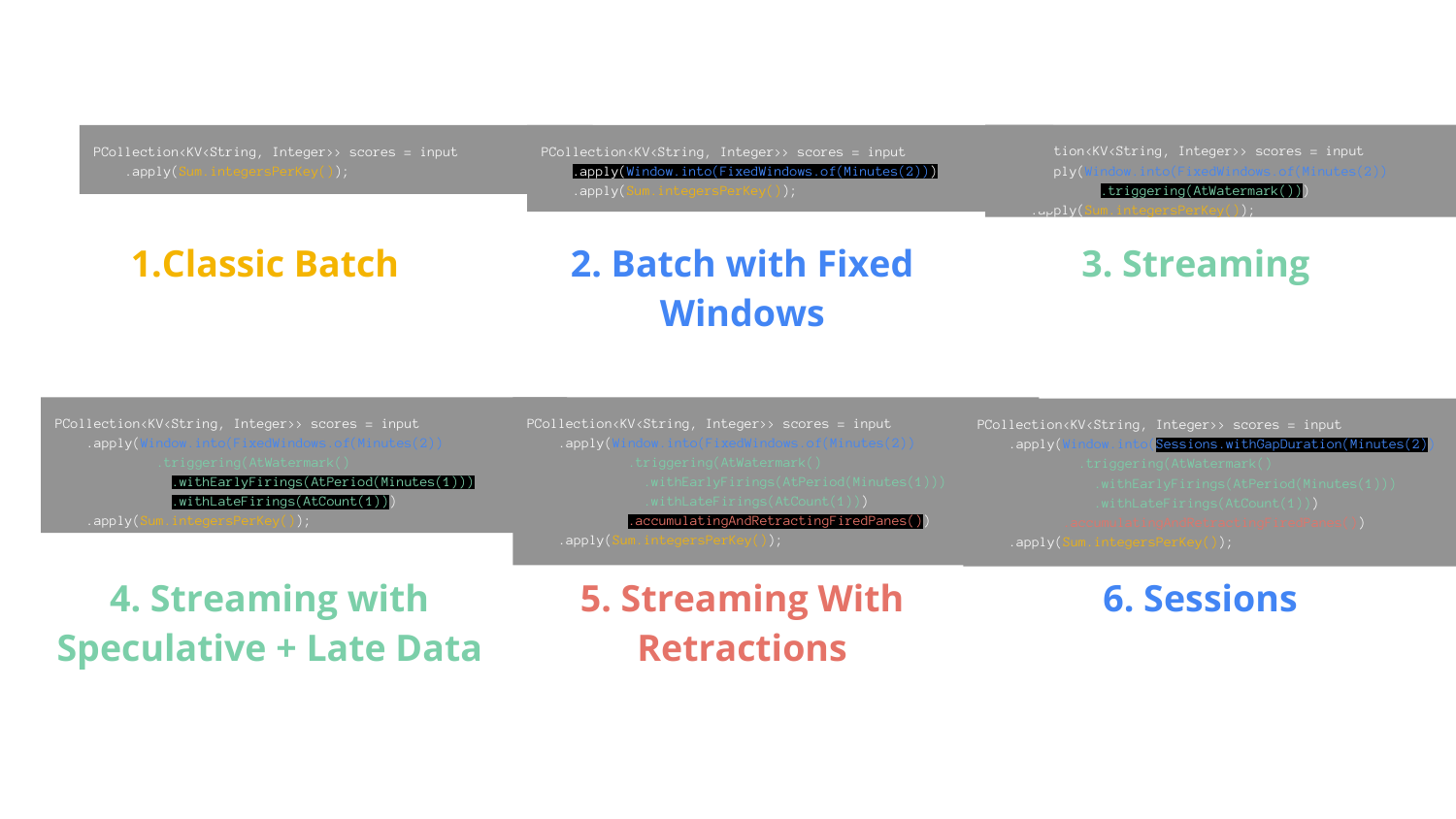

PCollection<KV<String, Integer>> scores = input
    .apply(Sum.integersPerKey());

PCollection<KV<String, Integer>> scores = input
    .apply(Window.into(FixedWindows.of(Minutes(2)))
    .apply(Sum.integersPerKey());

PCollection<KV<String, Integer>> scores = input
    .apply(Window.into(FixedWindows.of(Minutes(2))
             .triggering(AtWatermark()))
    .apply(Sum.integersPerKey());

1.Classic Batch
2. Batch with Fixed Windows
3. Streaming
PCollection<KV<String, Integer>> scores = input
    .apply(Window.into(FixedWindows.of(Minutes(2))
             .triggering(AtWatermark()
               .withEarlyFirings(AtPeriod(Minutes(1)))
               .withLateFirings(AtCount(1)))
    .apply(Sum.integersPerKey());

PCollection<KV<String, Integer>> scores = input
    .apply(Window.into(FixedWindows.of(Minutes(2))
             .triggering(AtWatermark()
               .withEarlyFirings(AtPeriod(Minutes(1)))
               .withLateFirings(AtCount(1)))
             .accumulatingAndRetractingFiredPanes())
    .apply(Sum.integersPerKey());

PCollection<KV<String, Integer>> scores = input
    .apply(Window.into(Sessions.withGapDuration(Minutes(2))
             .triggering(AtWatermark()
               .withEarlyFirings(AtPeriod(Minutes(1)))
               .withLateFirings(AtCount(1)))
           .accumulatingAndRetractingFiredPanes())
    .apply(Sum.integersPerKey());

4. Streaming with Speculative + Late Data
5. Streaming With Retractions

6. Sessions